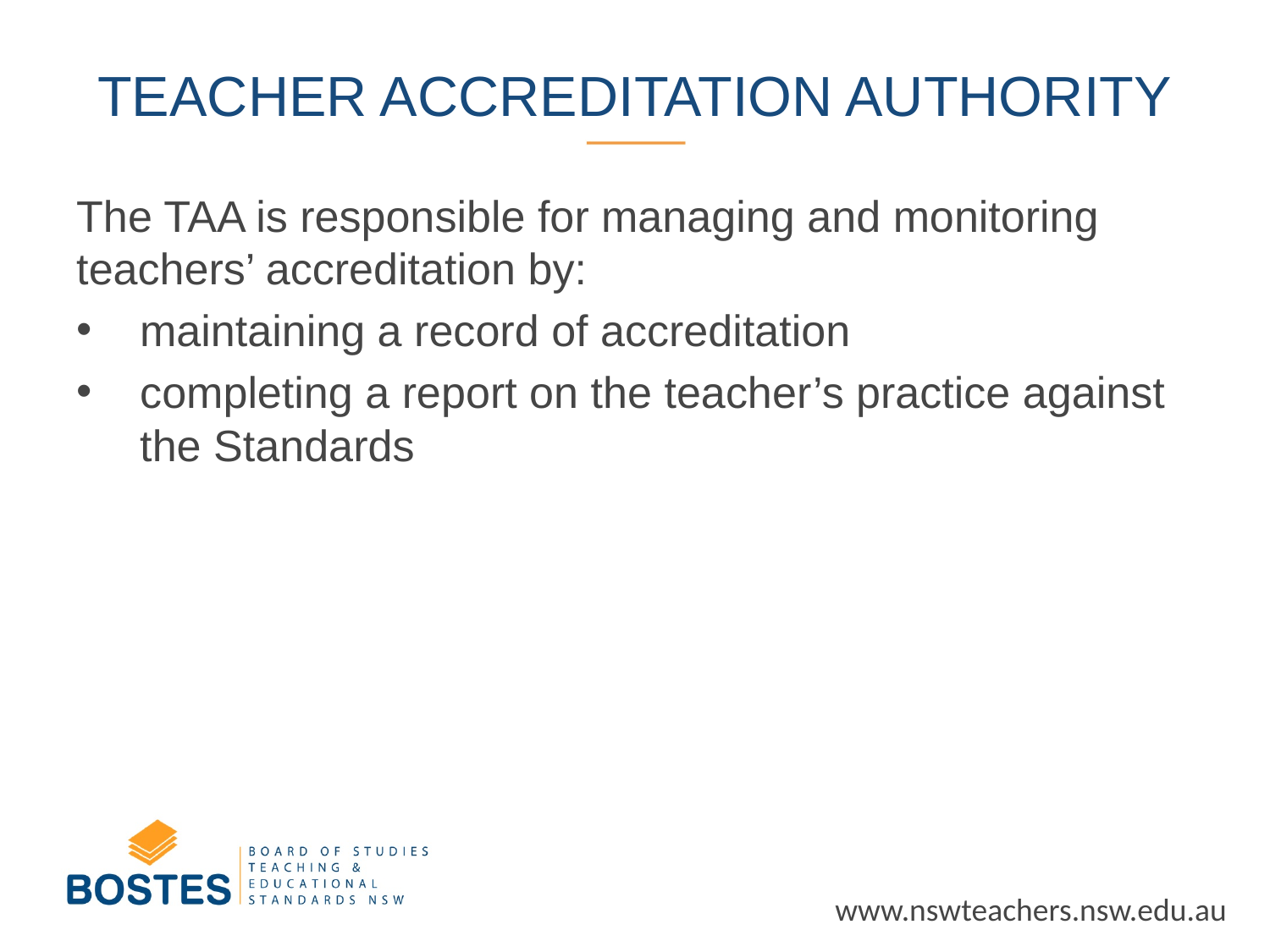

# Teacher Accreditation authority
The TAA is responsible for managing and monitoring teachers’ accreditation by:
maintaining a record of accreditation
completing a report on the teacher’s practice against the Standards

www.nswteachers.nsw.edu.au